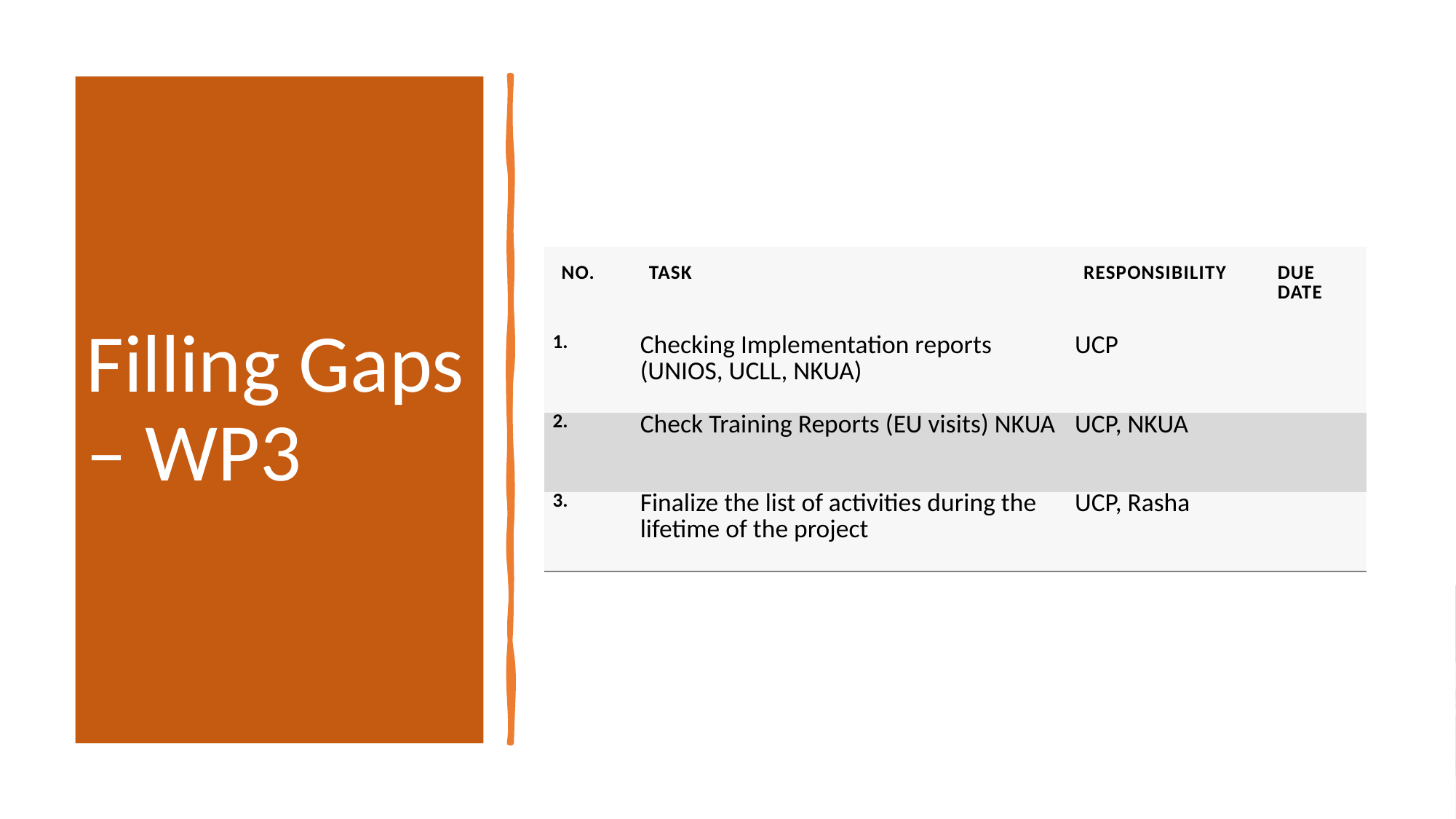

# Filling Gaps – WP3
| No. | Task | Responsibility | Due Date |
| --- | --- | --- | --- |
| 1. | Checking Implementation reports (UNIOS, UCLL, NKUA) | UCP |  |
| 2. | Check Training Reports (EU visits) NKUA | UCP, NKUA |  |
| 3. | Finalize the list of activities during the lifetime of the project | UCP, Rasha |  |